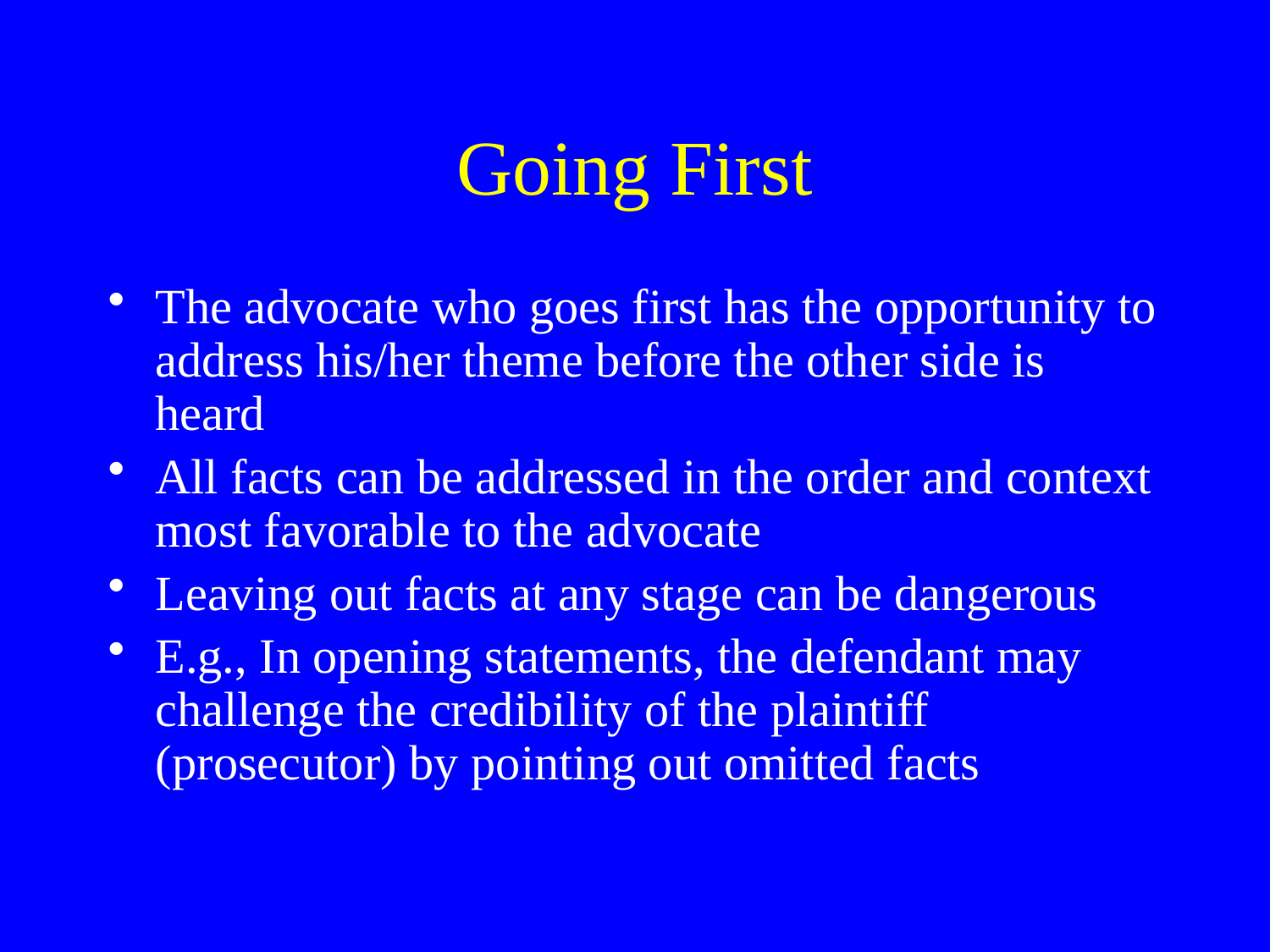

# Going First
The advocate who goes first has the opportunity to address his/her theme before the other side is heard
All facts can be addressed in the order and context most favorable to the advocate
Leaving out facts at any stage can be dangerous
E.g., In opening statements, the defendant may challenge the credibility of the plaintiff (prosecutor) by pointing out omitted facts